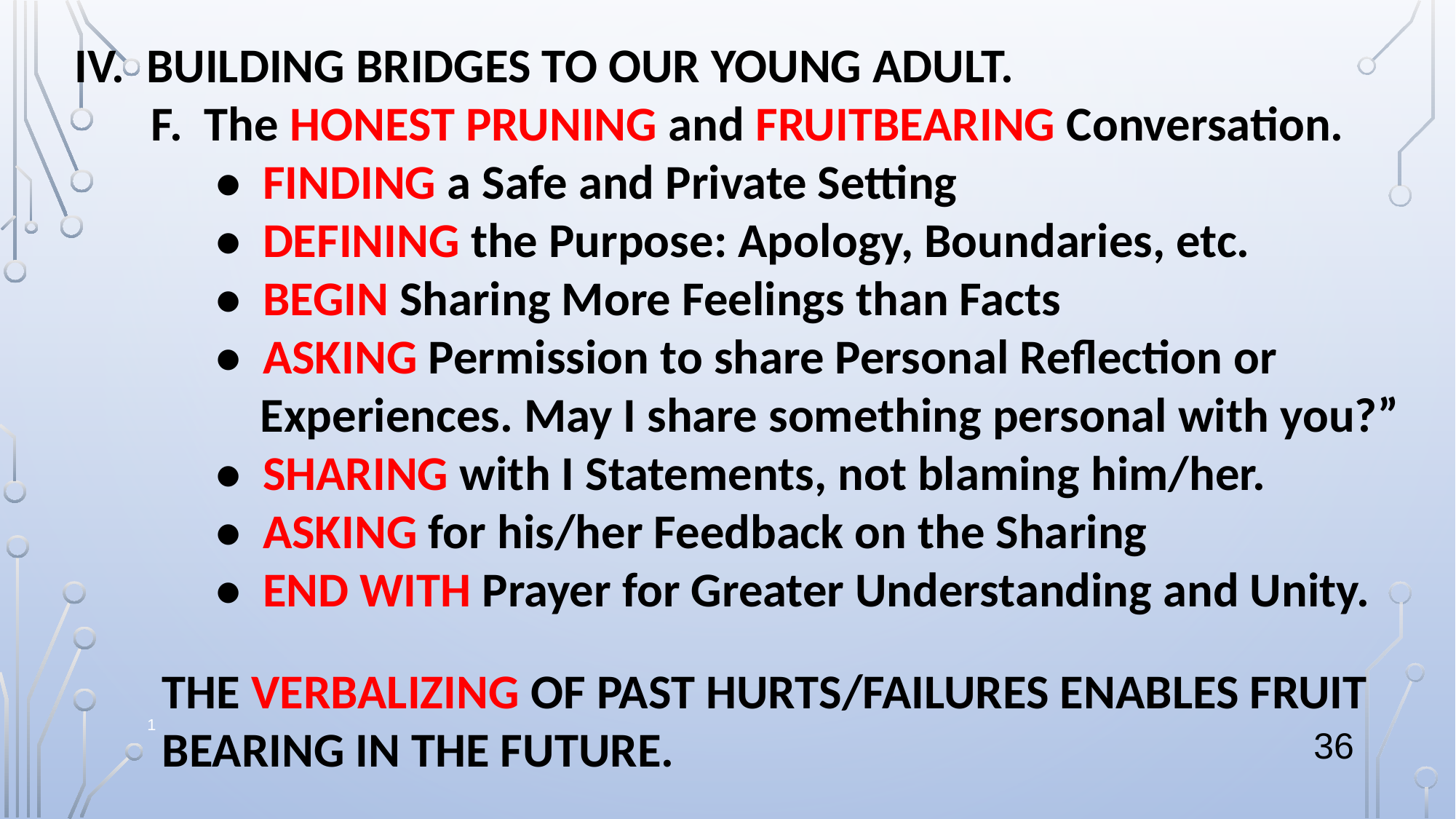

IV.  BUILDING BRIDGES TO OUR YOUNG ADULT.
       F.  The HONEST PRUNING and FRUITBEARING Conversation.
             •  FINDING a Safe and Private Setting
             •  DEFINING the Purpose: Apology, Boundaries, etc.
             •  BEGIN Sharing More Feelings than Facts
             •  ASKING Permission to share Personal Reflection or
                 Experiences. May I share something personal with you?”
             •  SHARING with I Statements, not blaming him/her.
             •  ASKING for his/her Feedback on the Sharing
             •  END WITH Prayer for Greater Understanding and Unity.

        THE VERBALIZING OF PAST HURTS/FAILURES ENABLES FRUIT
        BEARING IN THE FUTURE.
1
36